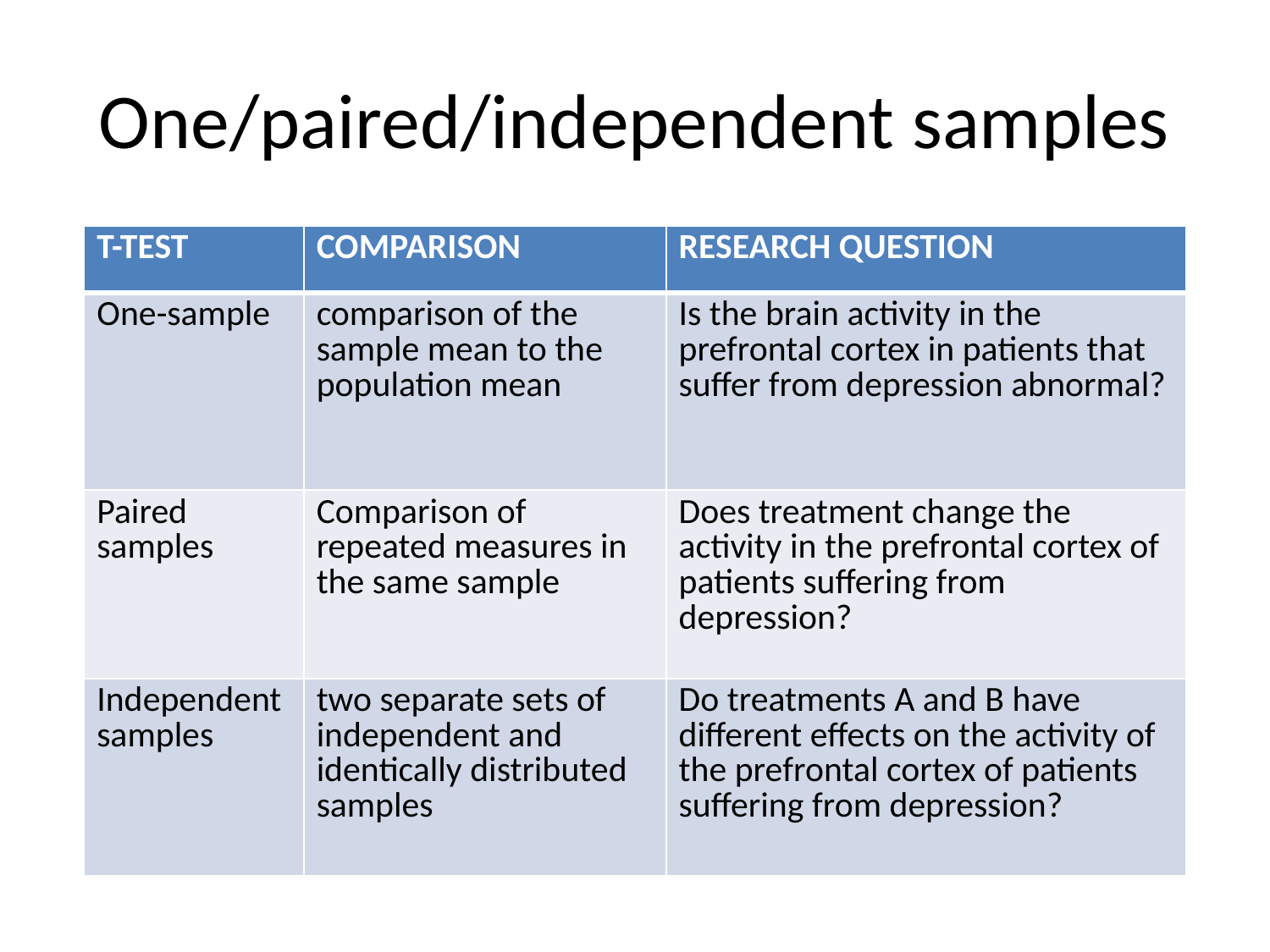

# One/paired/independent samples
| T-TEST | COMPARISON | RESEARCH QUESTION |
| --- | --- | --- |
| One-sample | comparison of the sample mean to the population mean | Is the brain activity in the prefrontal cortex in patients that suffer from depression abnormal? |
| Paired samples | Comparison of repeated measures in the same sample | Does treatment change the activity in the prefrontal cortex of patients suffering from depression? |
| Independent samples | two separate sets of independent and identically distributed samples | Do treatments A and B have different effects on the activity of the prefrontal cortex of patients suffering from depression? |